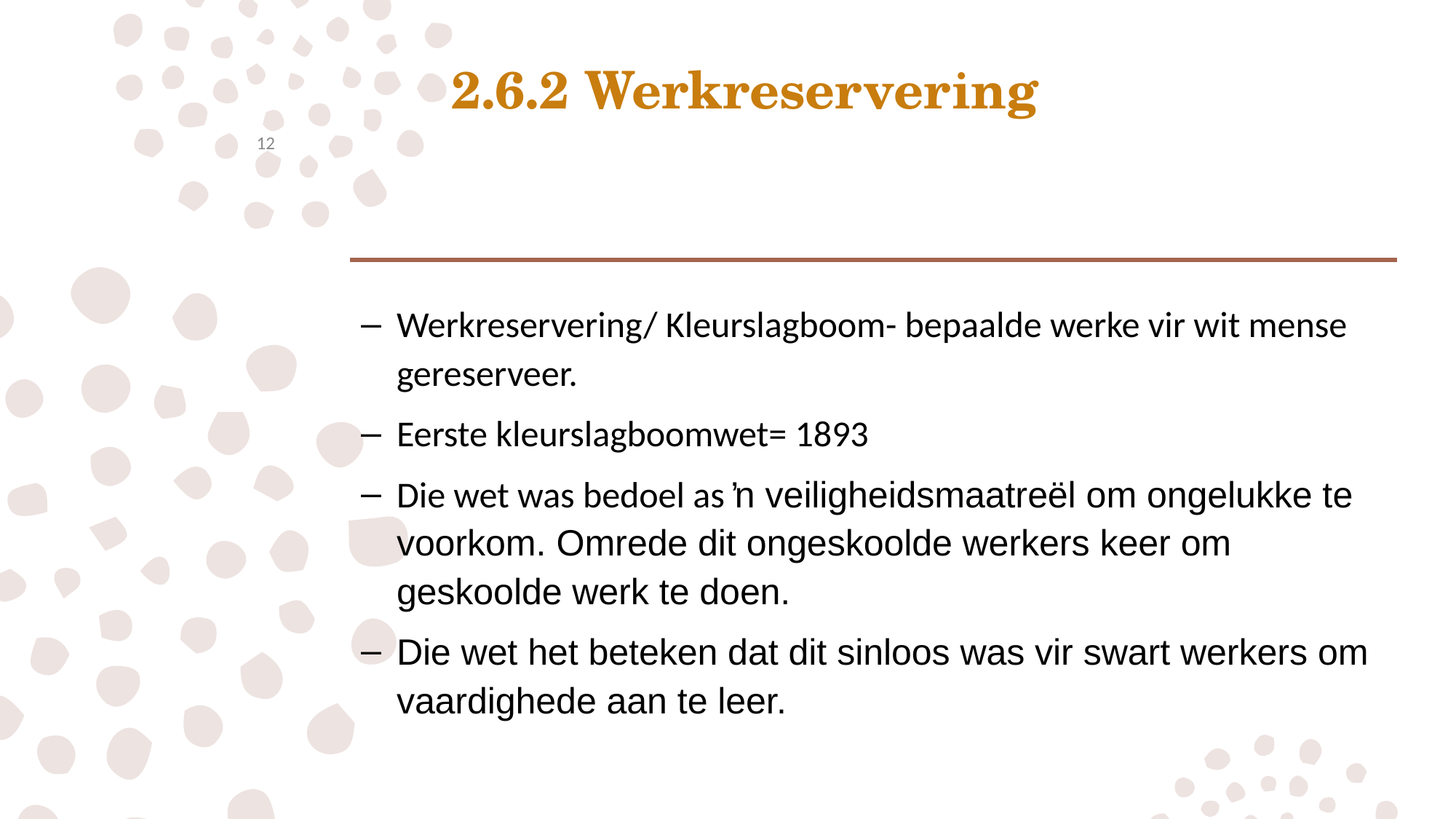

# 2.6.2 Werkreservering
12
Werkreservering/ Kleurslagboom- bepaalde werke vir wit mense gereserveer.
Eerste kleurslagboomwet= 1893
Die wet was bedoel as ŉ veiligheidsmaatreël om ongelukke te voorkom. Omrede dit ongeskoolde werkers keer om geskoolde werk te doen.
Die wet het beteken dat dit sinloos was vir swart werkers om vaardighede aan te leer.